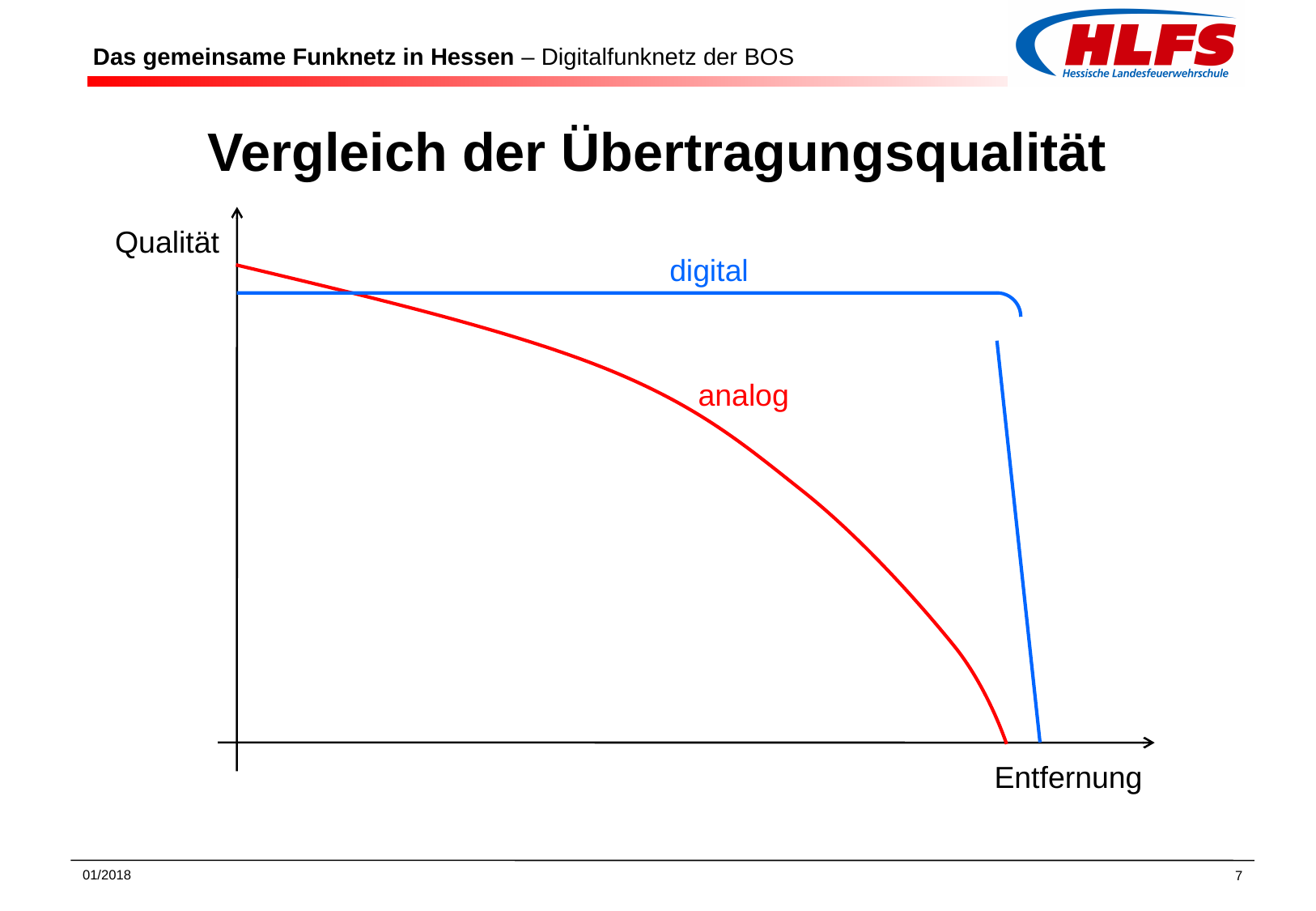

# Das gemeinsame Funknetz in Hessen – Digitalfunknetz der BOS
Vergleich der Übertragungsqualität
Qualität
digital

analog
Entfernung
01/2018
7